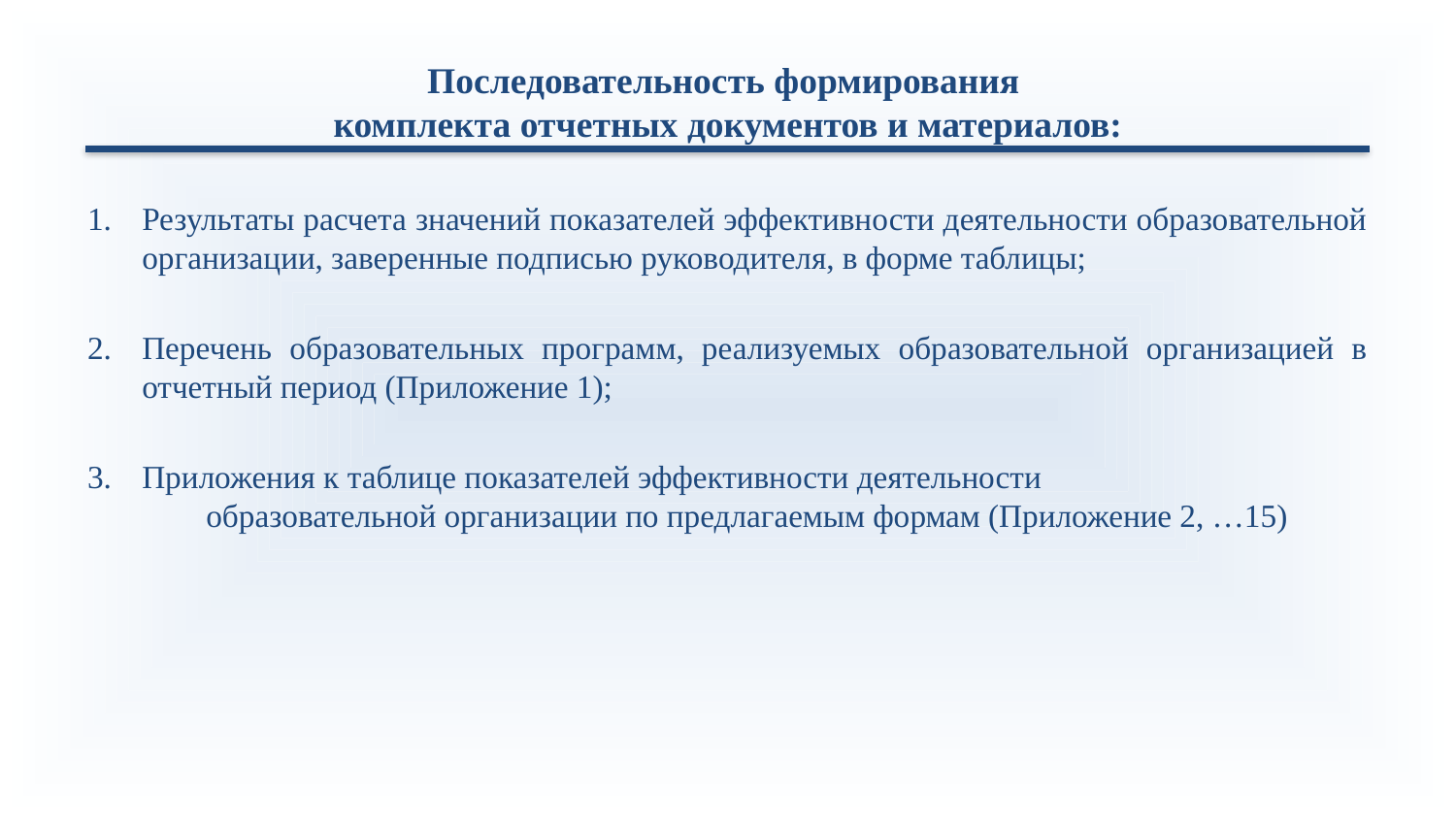

# Последовательность формирования комплекта отчетных документов и материалов:
Результаты расчета значений показателей эффективности деятельности образовательной организации, заверенные подписью руководителя, в форме таблицы;

Перечень образовательных программ, реализуемых образовательной организацией в отчетный период (Приложение 1);

Приложения к таблице показателей эффективности деятельности                                                 образовательной организации по предлагаемым формам (Приложение 2, …15)